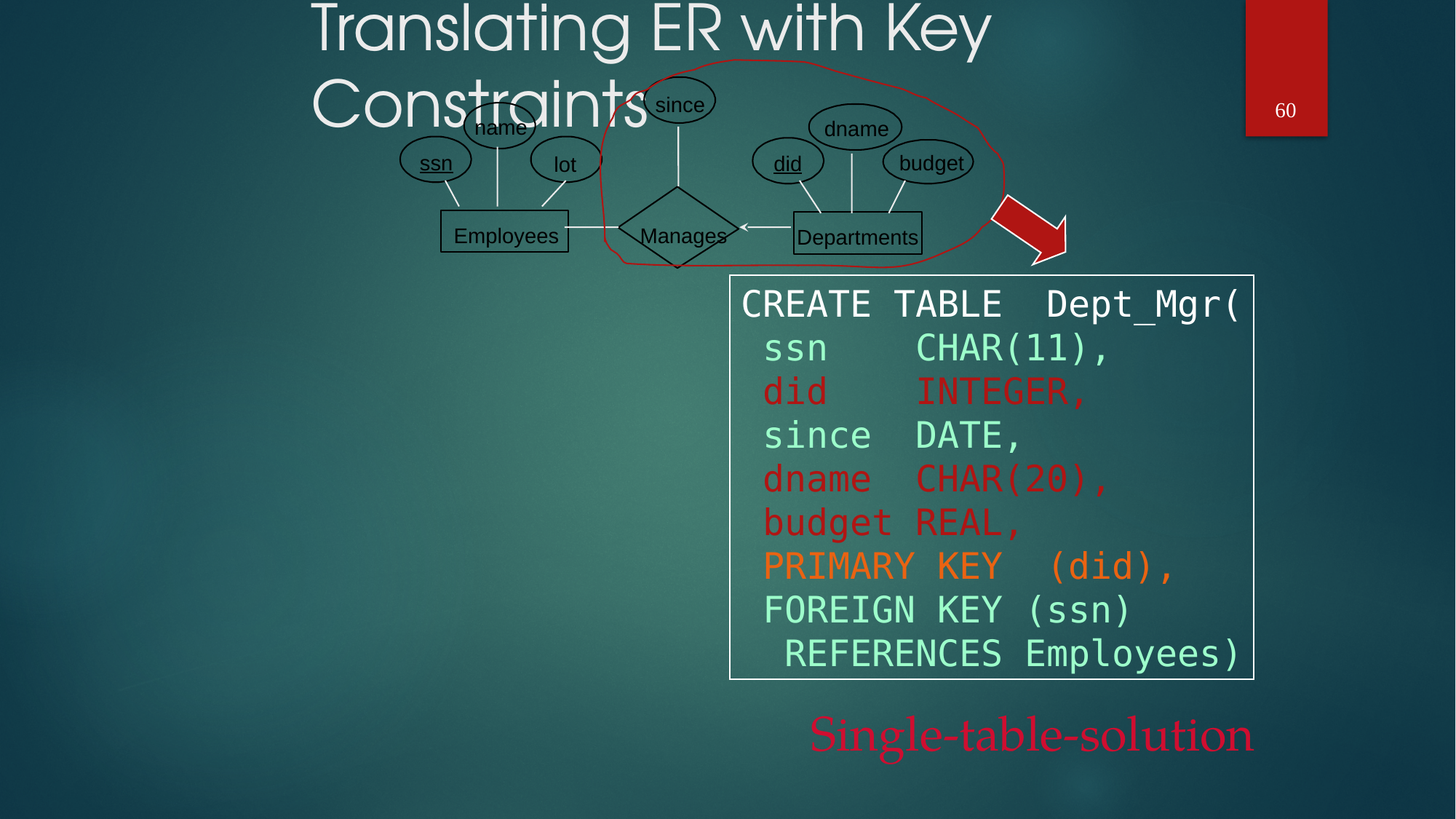

# Translating ER with Key Constraints
60

since

name

ssn
lot

dname

budget
did

Manages

Employees

Departments

CREATE TABLE  Dept_Mgr(
 ssn    CHAR(11),
 did    INTEGER,
 since  DATE,
 dname  CHAR(20),
 budget REAL,
 PRIMARY KEY  (did),
 FOREIGN KEY (ssn)
  REFERENCES Employees)

Single-table-solution